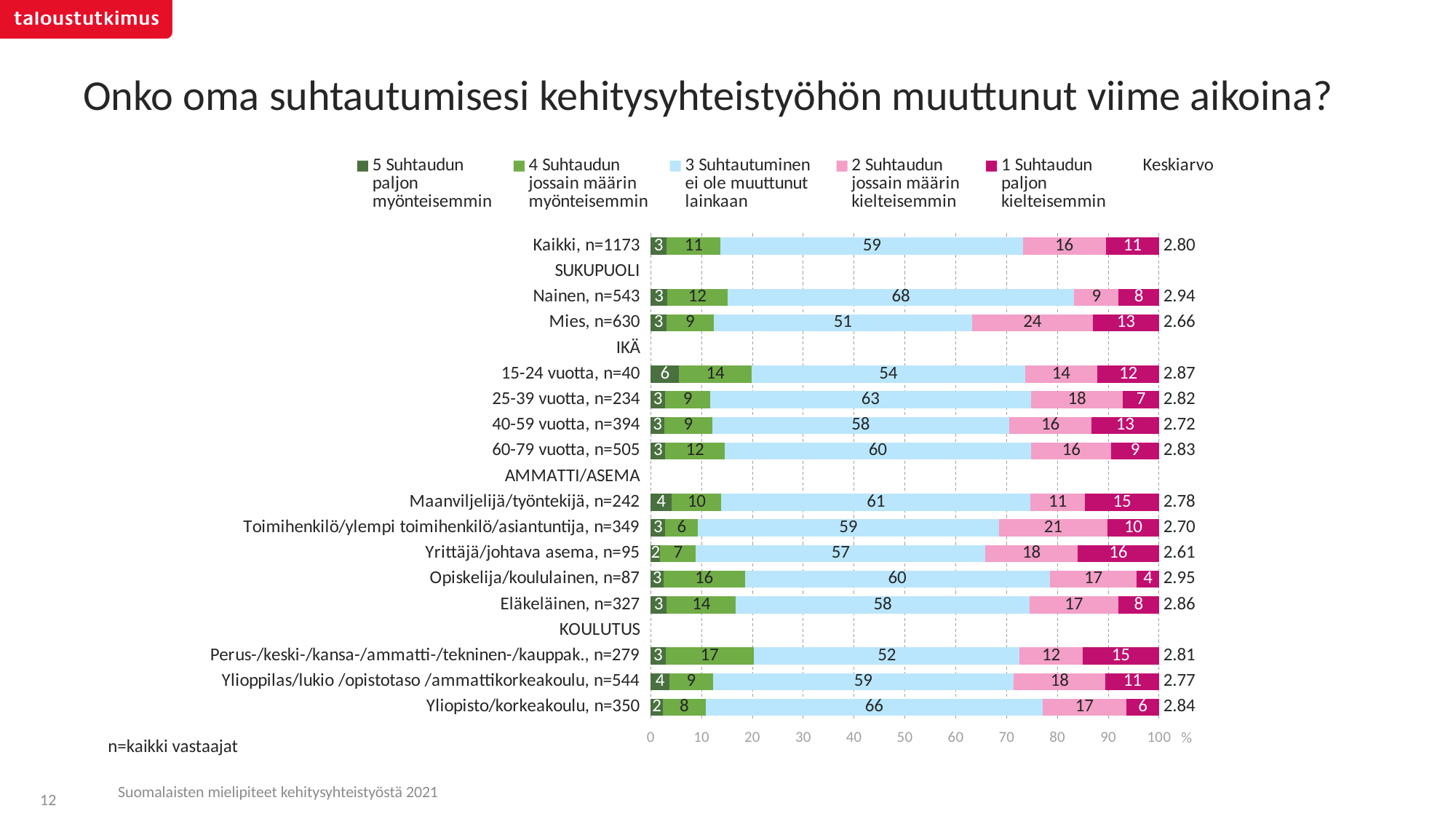

# Onko oma suhtautumisesi kehitysyhteistyöhön muuttunut viime aikoina?

### Chart

| Category | 5 Suhtaudun
paljon
myönteisemmin | 4 Suhtaudun
jossain määrin
myönteisemmin | 3 Suhtautuminen
ei ole muuttunut
lainkaan | 2 Suhtaudun
jossain määrin
kielteisemmin | 1 Suhtaudun
paljon
kielteisemmin | Keskiarvo |
|---|---|---|---|---|---|---|
| Kaikki, n=1173 | 3.12307918067191 | 10.6452845442916 | 59.4634211395799 | 16.2583916154909 | 10.5098235199654 | 2.79613404250213 |
| SUKUPUOLI | None | None | None | None | None | None |
| Nainen, n=543 | 3.21032057520704 | 11.9134605223508 | 68.1583526802585 | 8.76857570173845 | 7.94929052044496 | 2.93666944930135 |
| Mies, n=630 | 3.03584044314069 | 9.3771471895092 | 50.7687544097418 | 23.7479794211281 | 13.0702785364802 | 2.65560291581702 |
| IKÄ | None | None | None | None | None | None |
| 15-24 vuotta, n=40 | 5.54395308425899 | 14.3390438967123 | 53.7149084896088 | 14.2730082374563 | 12.1290862919635 | 2.86895769243847 |
| 25-39 vuotta, n=234 | 2.83899278314374 | 8.90391225334348 | 63.0332555637488 | 18.1138659542489 | 7.10997344551494 | 2.82248084974352 |
| 40-59 vuotta, n=394 | 2.61840712106953 | 9.47740470286015 | 58.4082001893364 | 16.1876379118611 | 13.3083500748727 | 2.71909880883392 |
| 60-79 vuotta, n=505 | 2.86447997615699 | 11.6273734188887 | 60.3298036050736 | 15.7925216187863 | 9.38582138109406 | 2.82792168990227 |
| AMMATTI/ASEMA | None | None | None | None | None | None |
| Maanviljelijä/työntekijä, n=242 | 4.13188398854627 | 9.77877581266575 | 60.8127488637685 | 10.7023274047584 | 14.5742639302609 | 2.78191688524478 |
| Toimihenkilö/ylempi toimihenkilö/asiantuntija, n=349 | 2.87242733911156 | 6.40010566268137 | 59.1798804335017 | 21.3847505656828 | 10.1628359990224 | 2.70434537777176 |
| Yrittäjä/johtava asema, n=95 | 1.87040170749789 | 7.00852086664827 | 56.9860800356393 | 18.0909668174912 | 16.0440305727232 | 2.60570296318706 |
| Opiskelija/koululainen, n=87 | 2.51347864761777 | 15.9932129401226 | 60.0036946940777 | 17.0559808248482 | 4.43363289333356 | 2.95096923623843 |
| Eläkeläinen, n=327 | 3.13181309292321 | 13.6011431265099 | 57.8081727653054 | 17.3903276177007 | 8.06854339756053 | 2.86337354899534 |
| KOULUTUS | None | None | None | None | None | None |
| Perus-/keski-/kansa-/ammatti-/tekninen-/kauppak., n=279 | 2.88914708069842 | 17.3718771315275 | 52.3304701017737 | 12.3360771030108 | 15.0724285829893 | 2.80669237023934 |
| Ylioppilas/lukio /opistotaso /ammattikorkeakoulu, n=544 | 3.66030449544266 | 8.55121477859143 | 59.2209811540786 | 18.0255961852447 | 10.5419033866425 | 2.76762420810946 |
| Yliopisto/korkeakoulu, n=350 | 2.36141018131801 | 8.48332654669476 | 66.1943789630639 | 16.5348868643264 | 6.4259974445968 | 2.8381926515581 |
n=kaikki vastaajat
Suomalaisten mielipiteet kehitysyhteistyöstä 2021
12